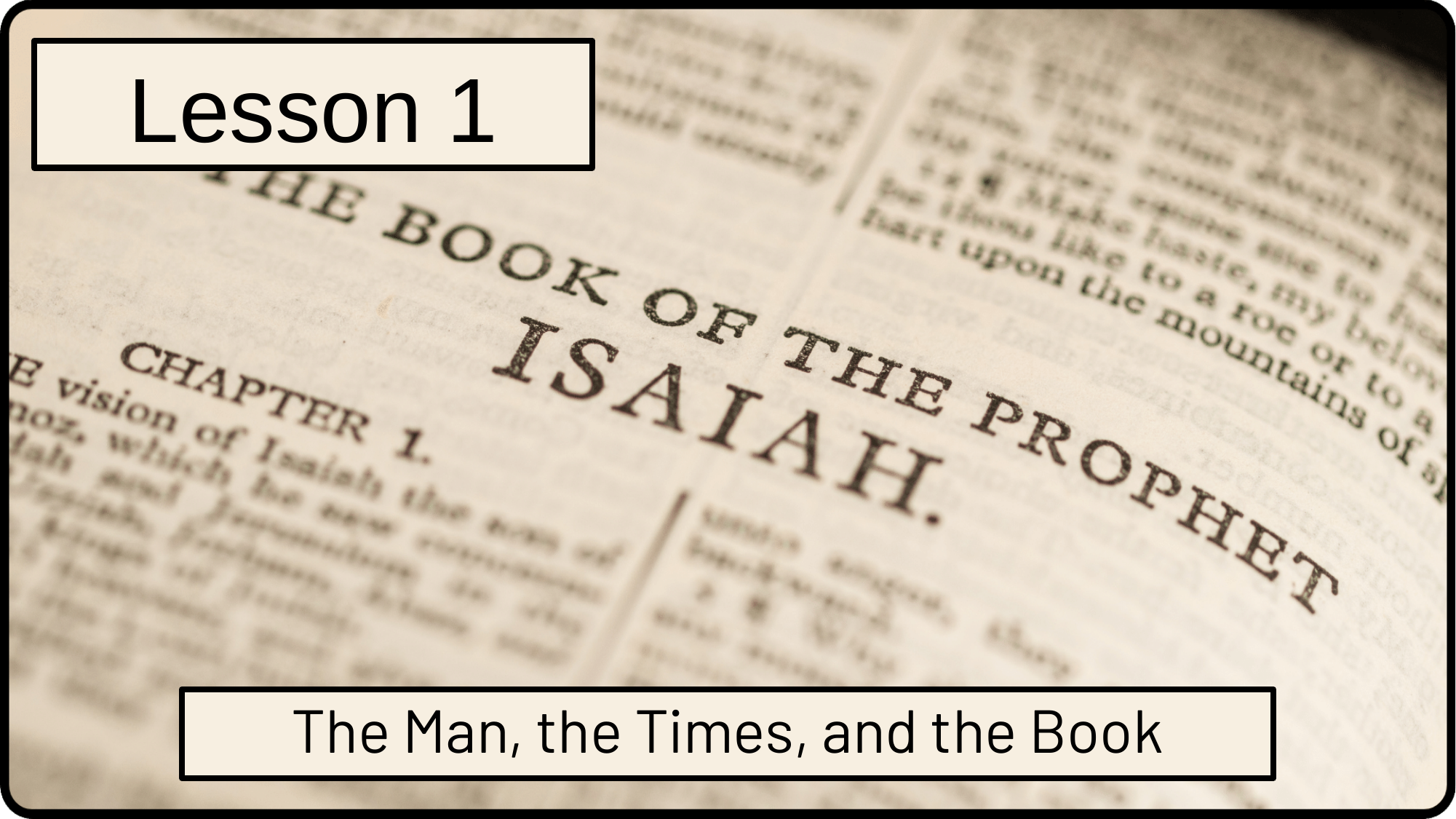

# Lesson 1
The Man, the Times, and the Book